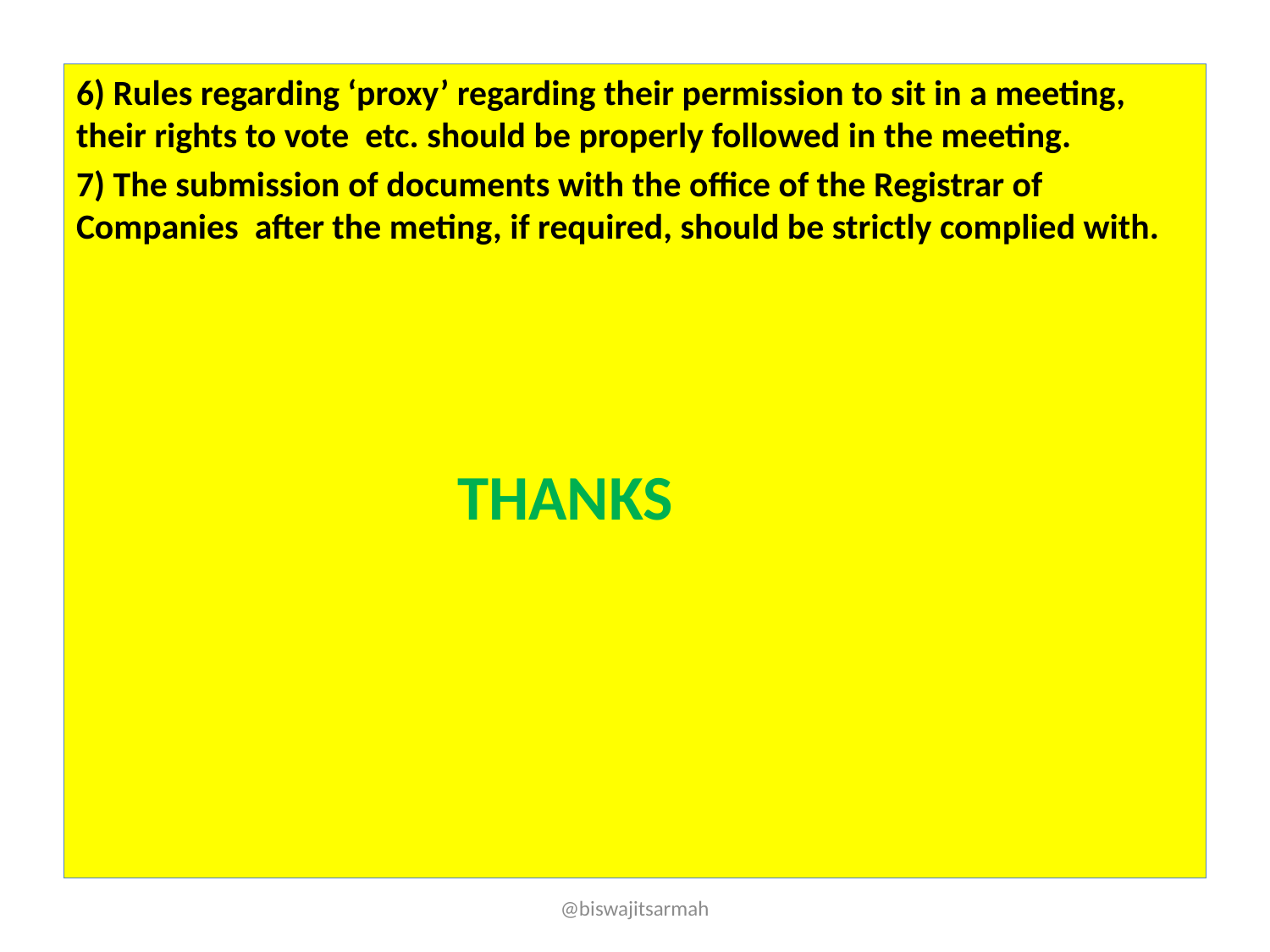

6) Rules regarding ‘proxy’ regarding their permission to sit in a meeting, their rights to vote  etc. should be properly followed in the meeting.
7) The submission of documents with the office of the Registrar of Companies  after the meting, if required, should be strictly complied with.

			THANKS
@biswajitsarmah